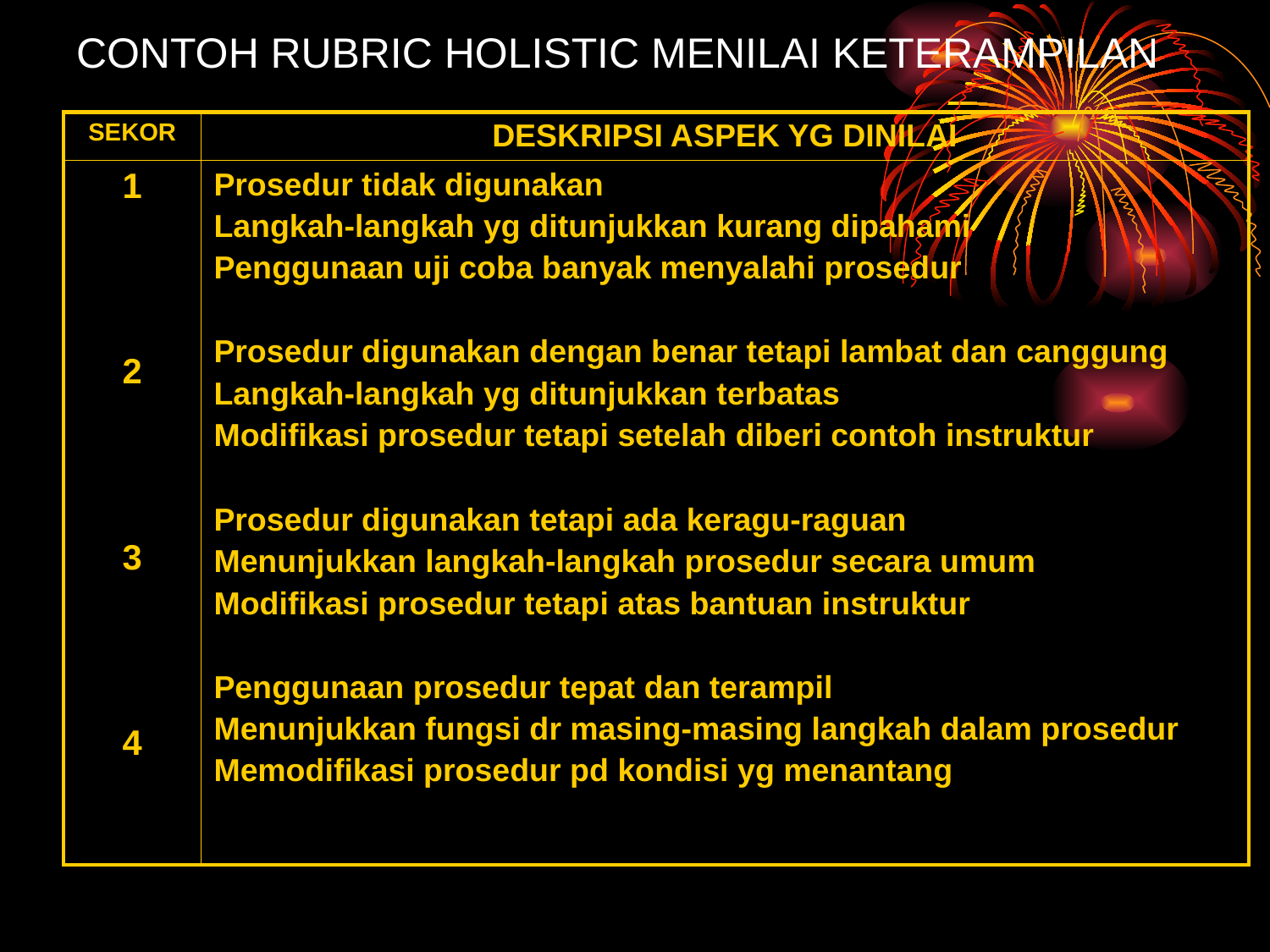

# CONTOH RUBRIC HOLISTIC MENILAI KETERAMPILAN
| SEKOR | DESKRIPSI ASPEK YG DINILAI |
| --- | --- |
| 1 2 3 4 | Prosedur tidak digunakan Langkah-langkah yg ditunjukkan kurang dipahami Penggunaan uji coba banyak menyalahi prosedur Prosedur digunakan dengan benar tetapi lambat dan canggung Langkah-langkah yg ditunjukkan terbatas Modifikasi prosedur tetapi setelah diberi contoh instruktur Prosedur digunakan tetapi ada keragu-raguan Menunjukkan langkah-langkah prosedur secara umum Modifikasi prosedur tetapi atas bantuan instruktur Penggunaan prosedur tepat dan terampil Menunjukkan fungsi dr masing-masing langkah dalam prosedur Memodifikasi prosedur pd kondisi yg menantang |